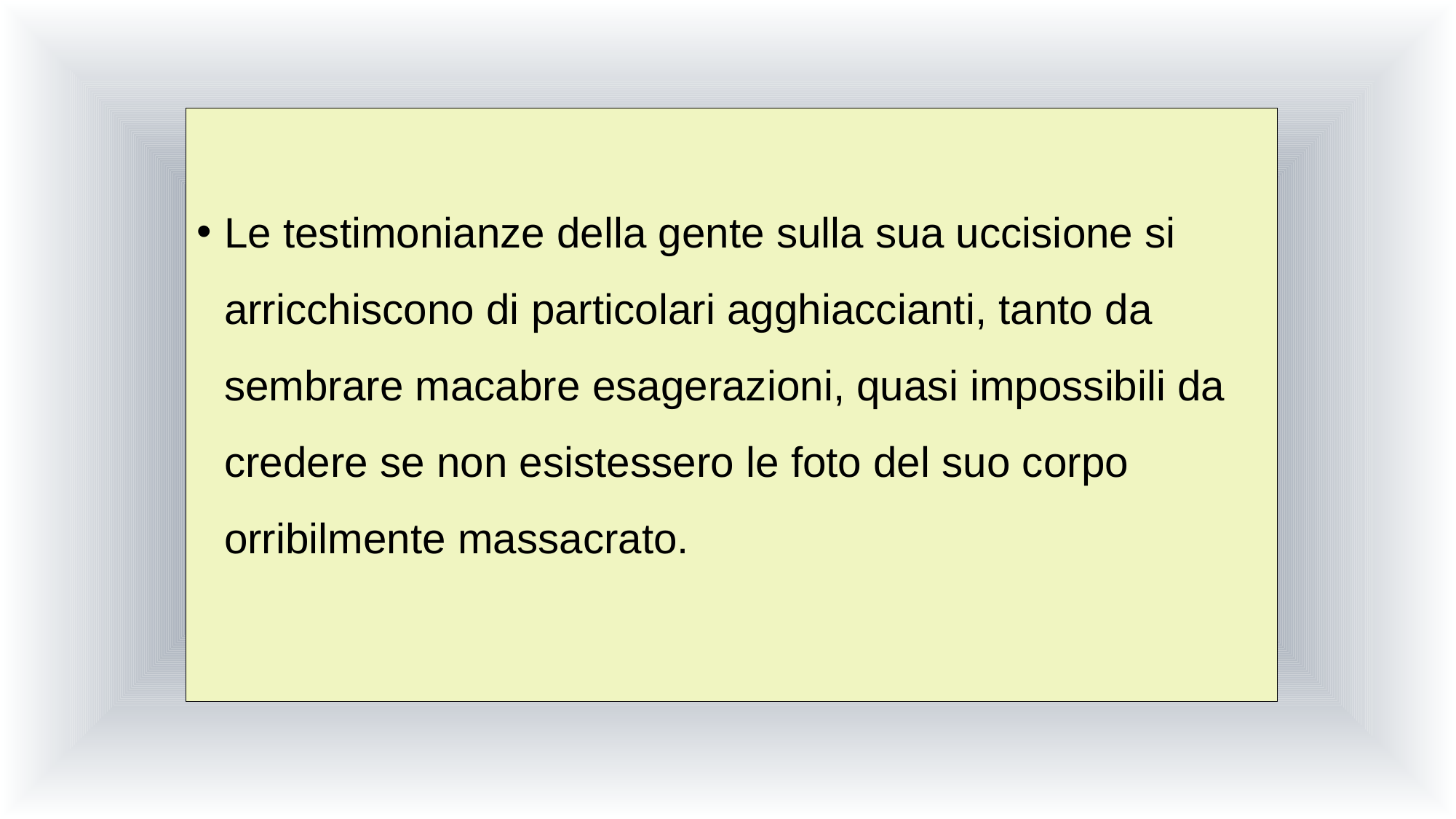

Le testimonianze della gente sulla sua uccisione si arricchiscono di particolari agghiaccianti, tanto da sembrare macabre esagerazioni, quasi impossibili da credere se non esistessero le foto del suo corpo orribilmente massacrato.